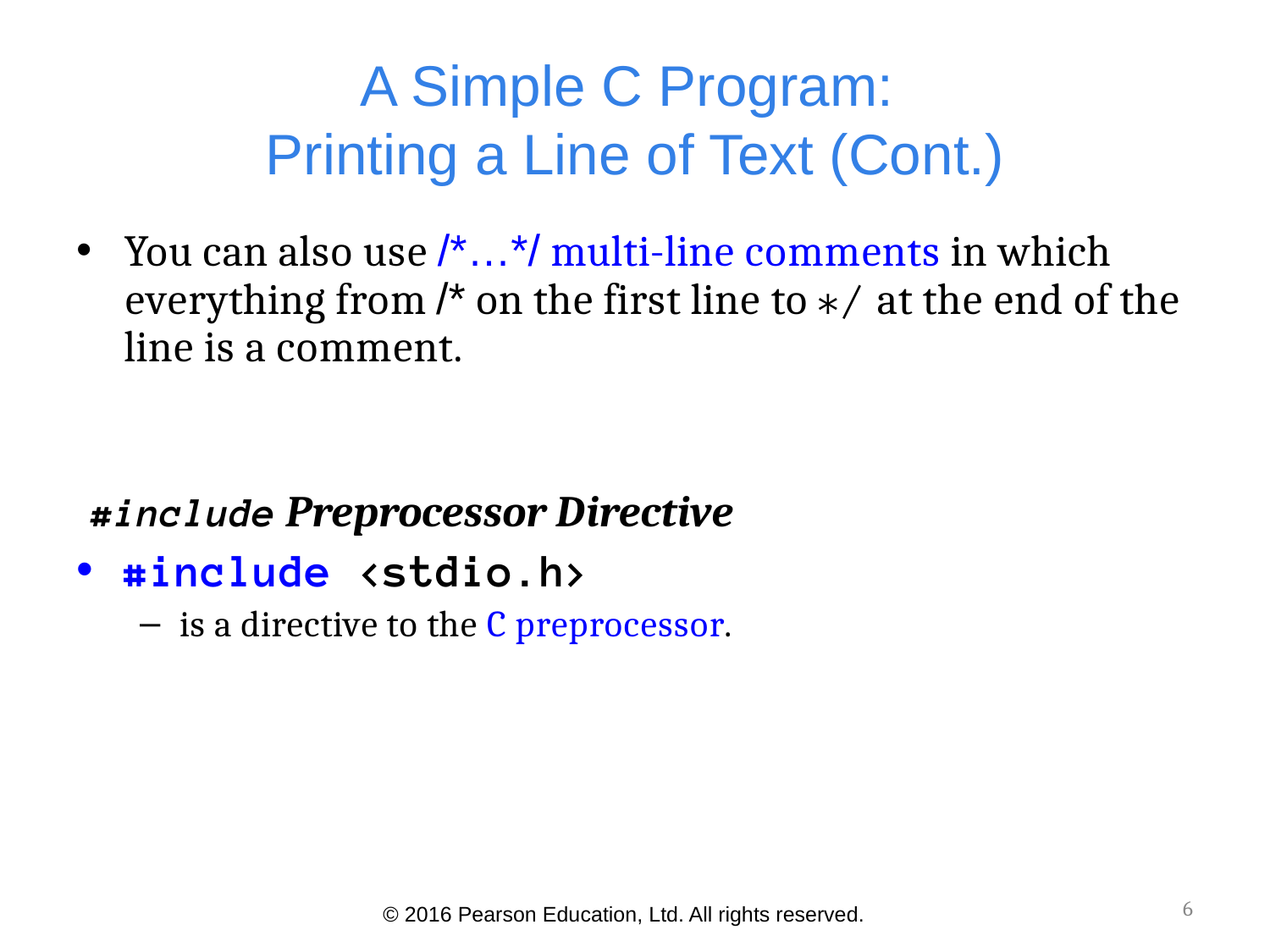

# A Simple C Program: Printing a Line of Text (Cont.)
You can also use /*…*/ multi-line comments in which everything from /* on the first line to */ at the end of the line is a comment.

#include Preprocessor Directive
#include <stdio.h>
is a directive to the C preprocessor.
6
© 2016 Pearson Education, Ltd. All rights reserved.